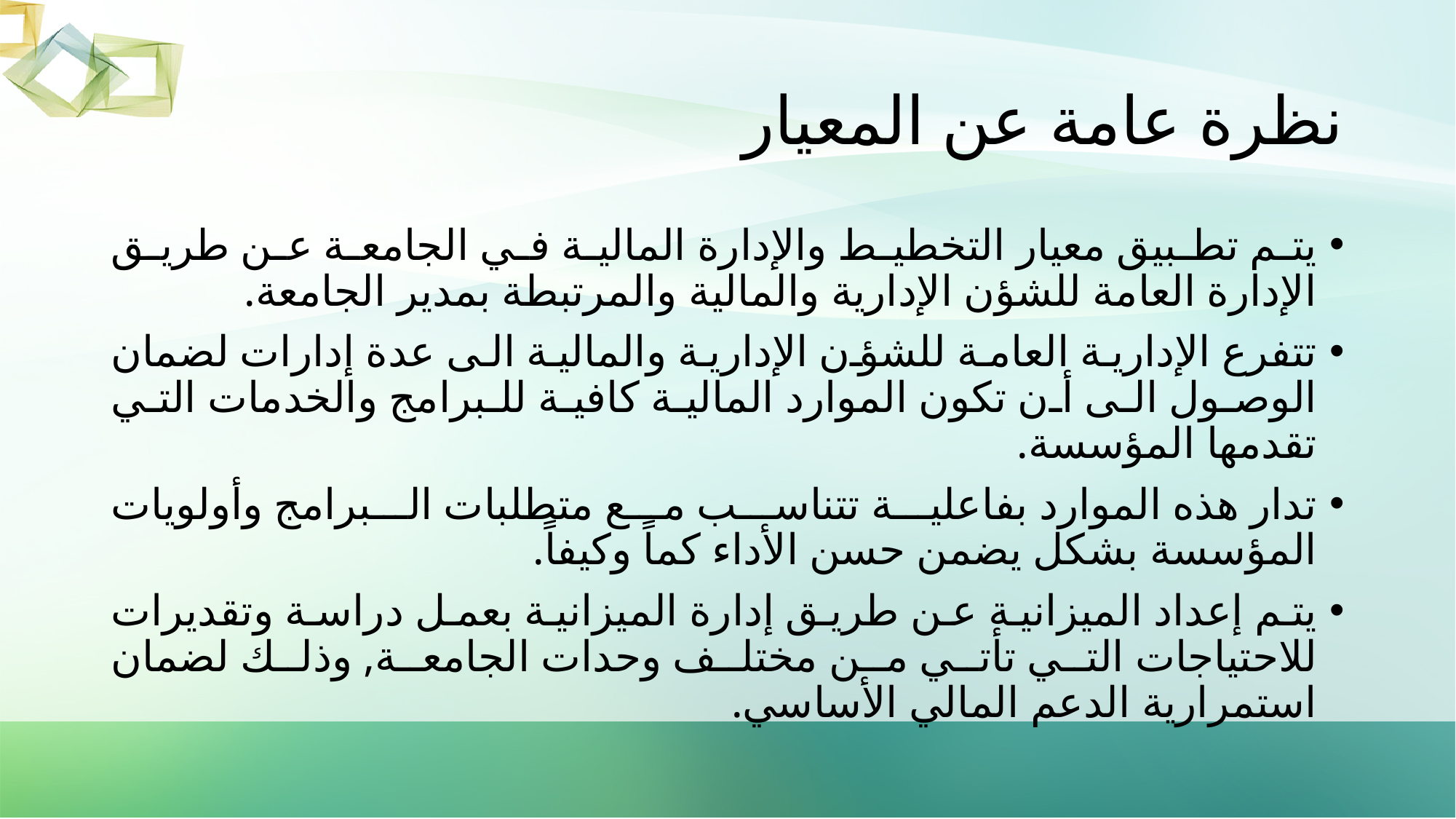

# نظرة عامة عن المعيار
يتم تطبيق معيار التخطيط والإدارة المالية في الجامعة عن طريق الإدارة العامة للشؤن الإدارية والمالية والمرتبطة بمدير الجامعة.
تتفرع الإدارية العامة للشؤن الإدارية والمالية الى عدة إدارات لضمان الوصول الى أن تكون الموارد المالية كافية للبرامج والخدمات التي تقدمها المؤسسة.
تدار هذه الموارد بفاعلية تتناسب مع متطلبات البرامج وأولويات المؤسسة بشكل يضمن حسن الأداء كماً وكيفاً.
يتم إعداد الميزانية عن طريق إدارة الميزانية بعمل دراسة وتقديرات للاحتياجات التي تأتي من مختلف وحدات الجامعة, وذلك لضمان استمرارية الدعم المالي الأساسي.